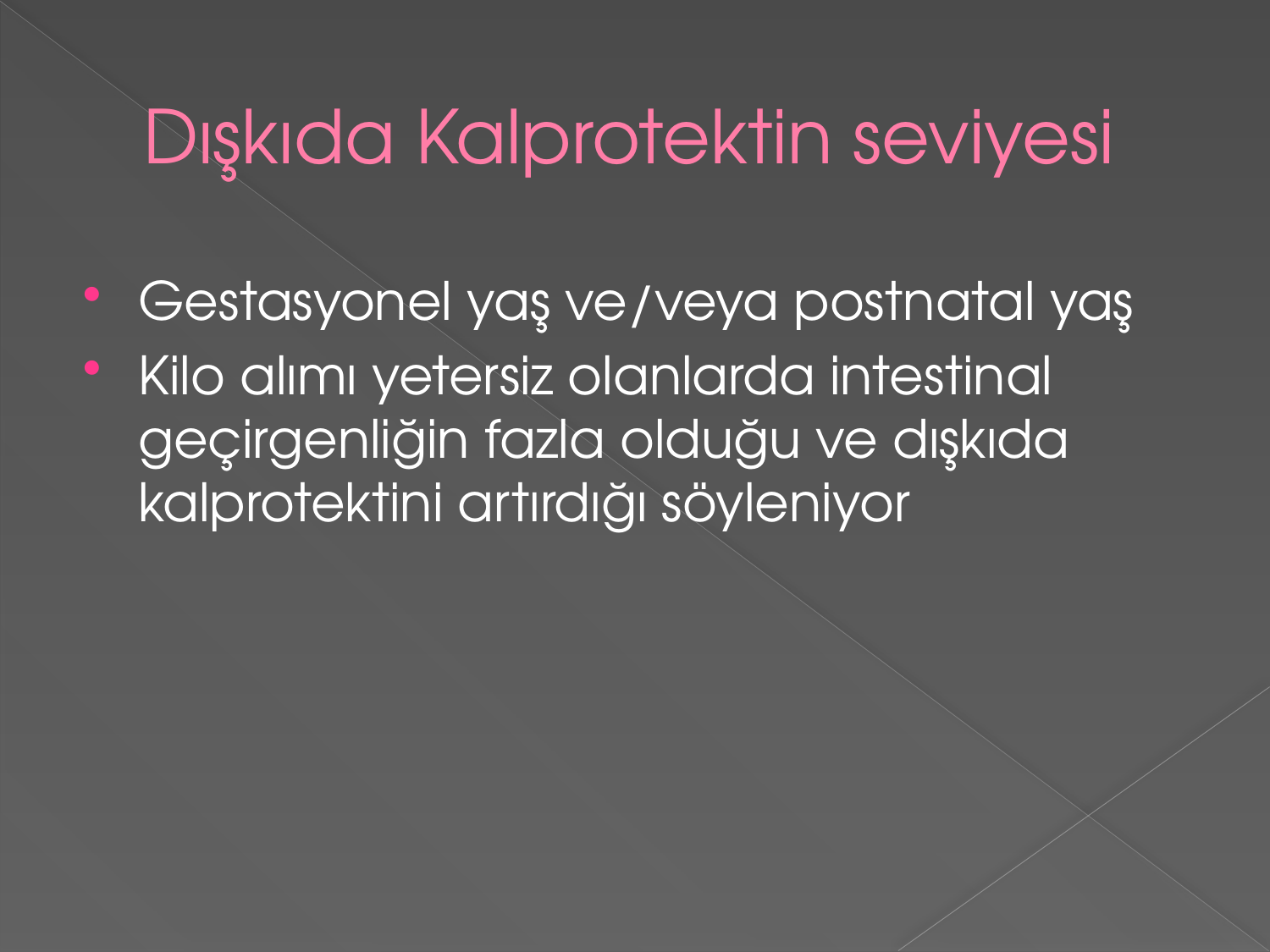

# Dışkıda Kalprotektin seviyesi
Gestasyonel yaş ve/veya postnatal yaş
Kilo alımı yetersiz olanlarda intestinal geçirgenliğin fazla olduğu ve dışkıda kalprotektini artırdığı söyleniyor